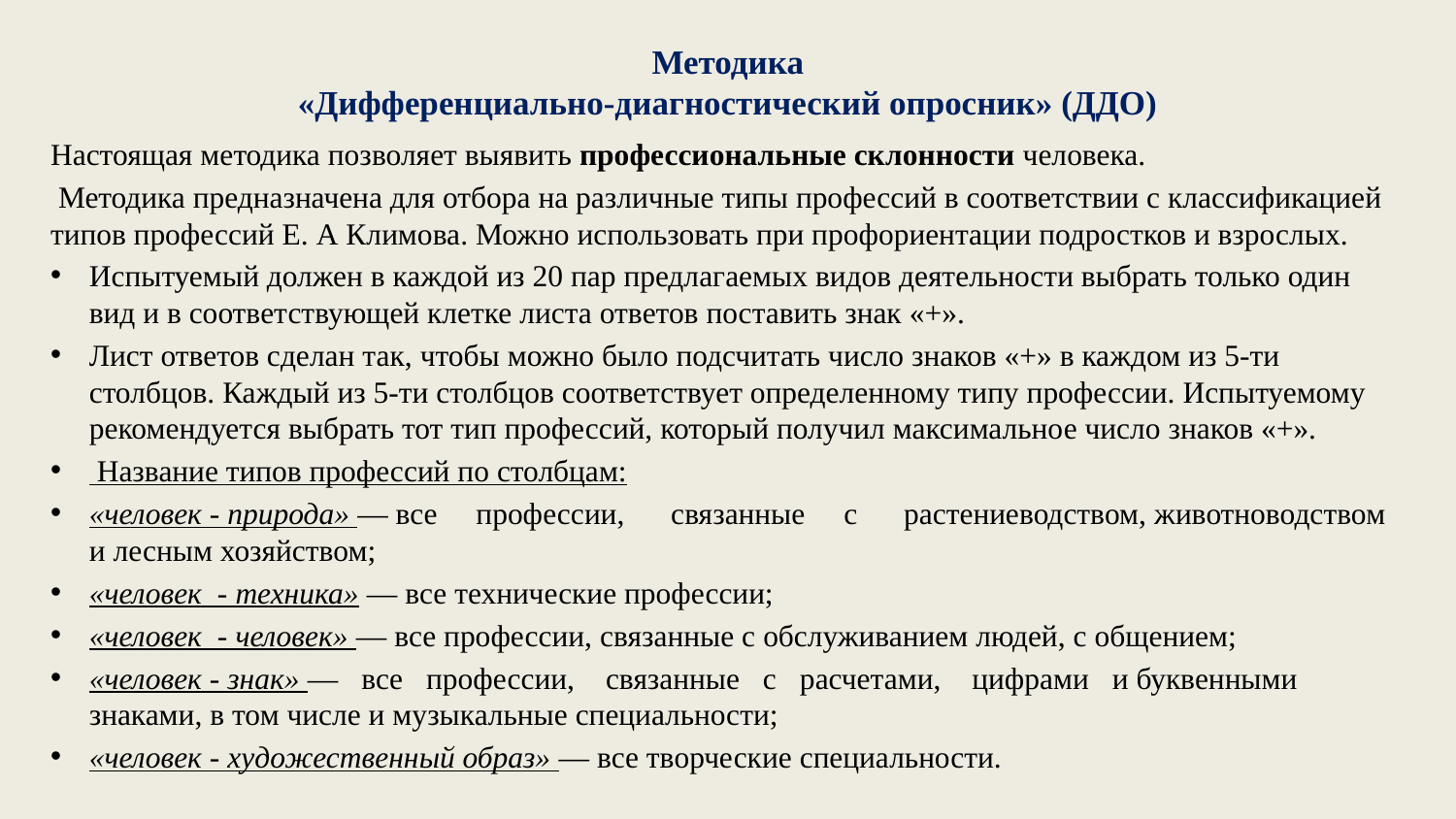

# Методика «Дифференциально-диагностический опросник» (ДДО)
Настоящая методика позволяет выявить профессиональные склонности человека.
 Методика предназначена для отбора на различные типы профессий в соответствии с классификацией типов профессий Е. А Климова. Можно использовать при профориентации подростков и взрослых.
Испытуемый должен в каждой из 20 пар предлагаемых видов деятельности выбрать только один вид и в соответствующей клетке листа ответов поставить знак «+».
Лист ответов сделан так, чтобы можно было подсчитать число знаков «+» в каждом из 5-ти столбцов. Каждый из 5-ти столбцов соответствует определенному типу профессии. Испытуемому рекомендуется выбрать тот тип профессий, который получил максимальное число знаков «+».
 Название типов профессий по столбцам:
«человек - природа» — все     профессии,      связанные     с      растениеводством, животноводством и лесным хозяйством;
«человек  - техника» — все технические профессии;
«человек  - человек» — все профессии, связанные с обслуживанием людей, с общением;
«человек - знак» —   все   профессии,    связанные   с   расчетами,    цифрами   и буквенными знаками, в том числе и музыкальные специальности;
«человек - художественный образ» — все творческие специальности.